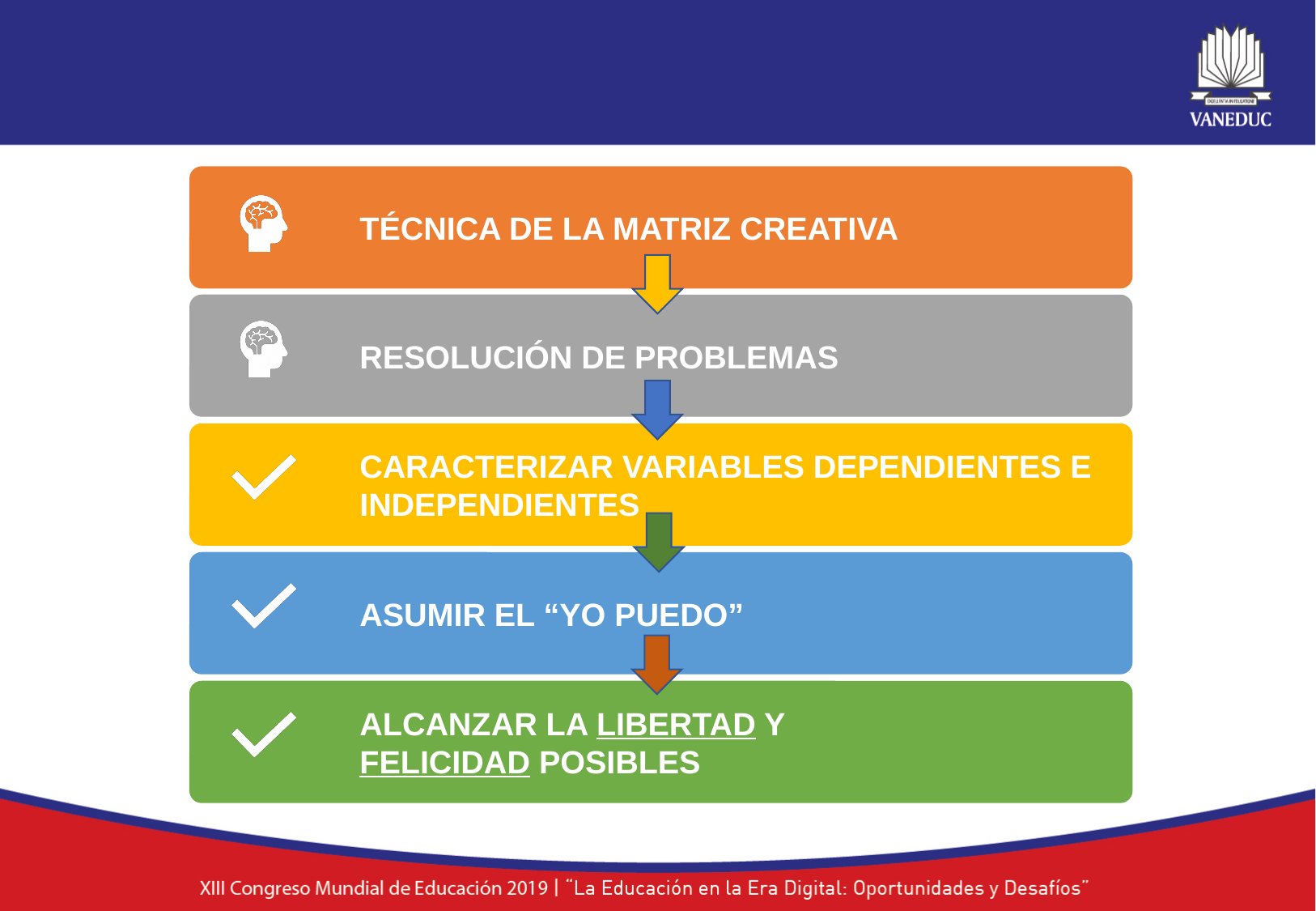

TÉCNICA DE LA MATRIZ CREATIVA

RESOLUCIÓN DE PROBLEMAS

CARACTERIZAR VARIABLES DEPENDIENTES E INDEPENDIENTES

ASUMIR EL “YO PUEDO”

ALCANZAR LA LIBERTAD Y
FELICIDAD POSIBLES